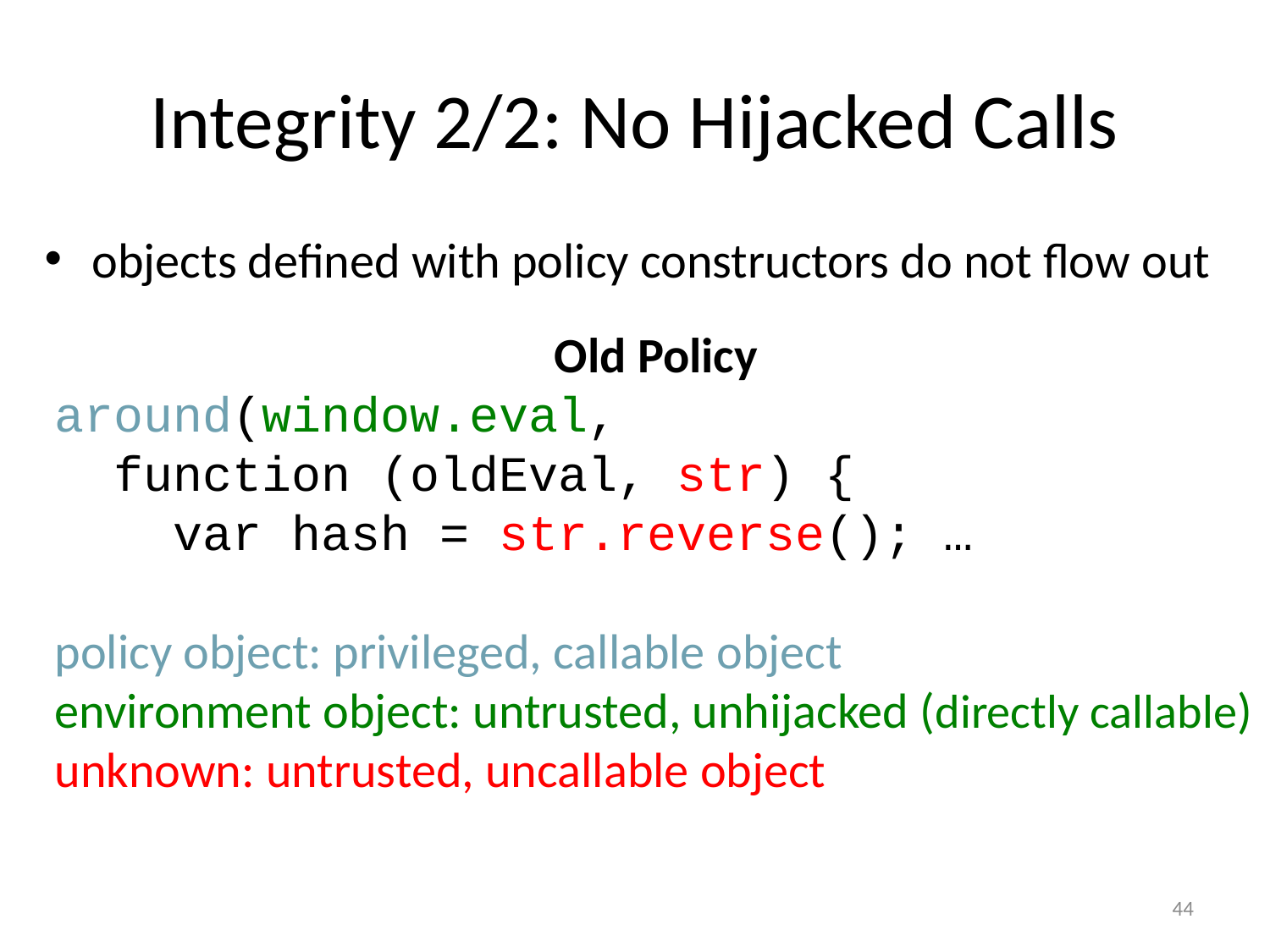

# Integrity 2/2: No Hijacked Calls
objects defined with policy constructors do not flow out

Old Policy
around(window.eval,
  function (oldEval, str) {
    var hash = str.reverse(); …

policy object: privileged, callable object
environment object: untrusted, unhijacked (directly callable)
unknown: untrusted, uncallable object

44